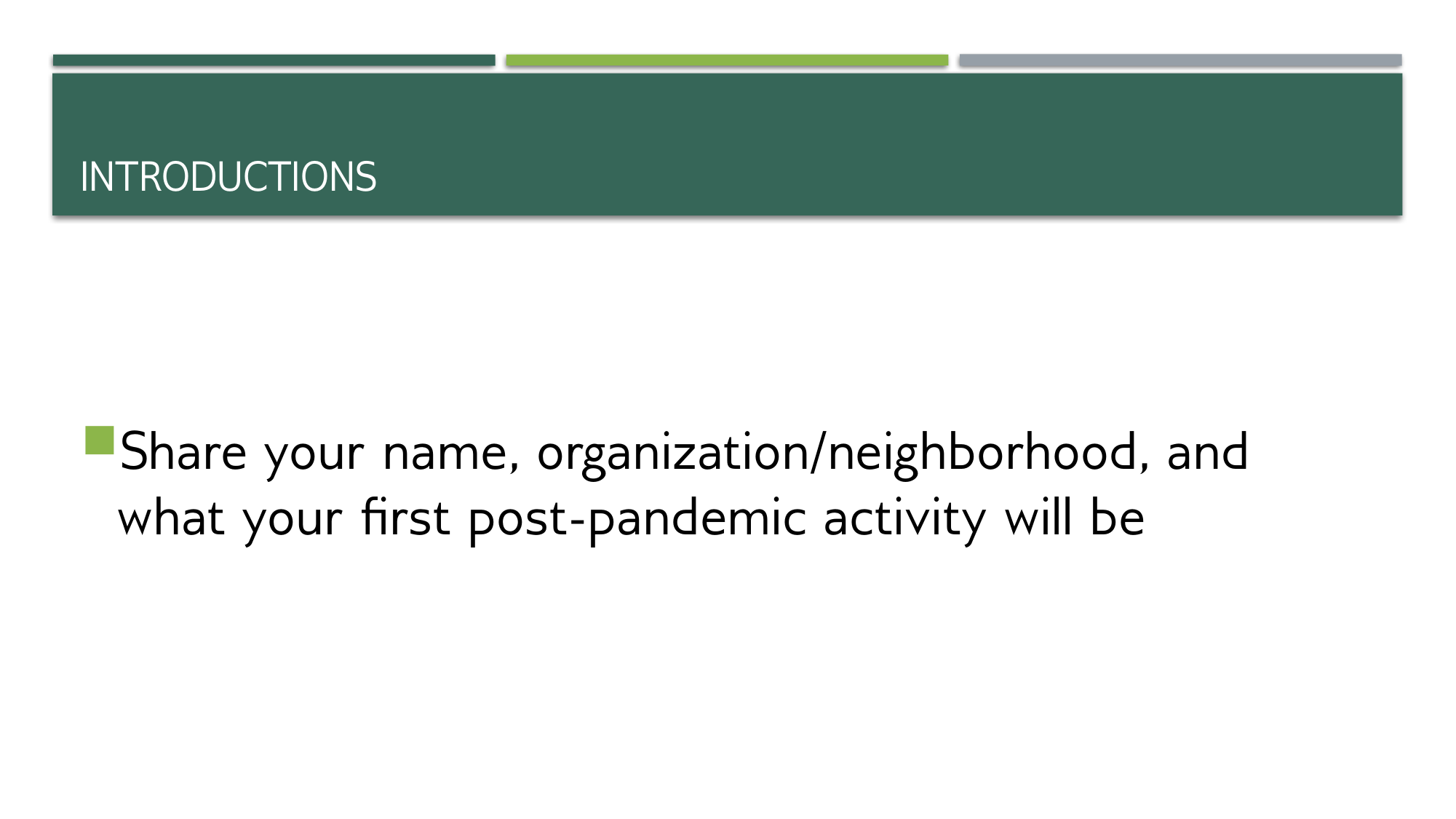

# Introductions
Share your name, organization/neighborhood, and what your first post-pandemic activity will be